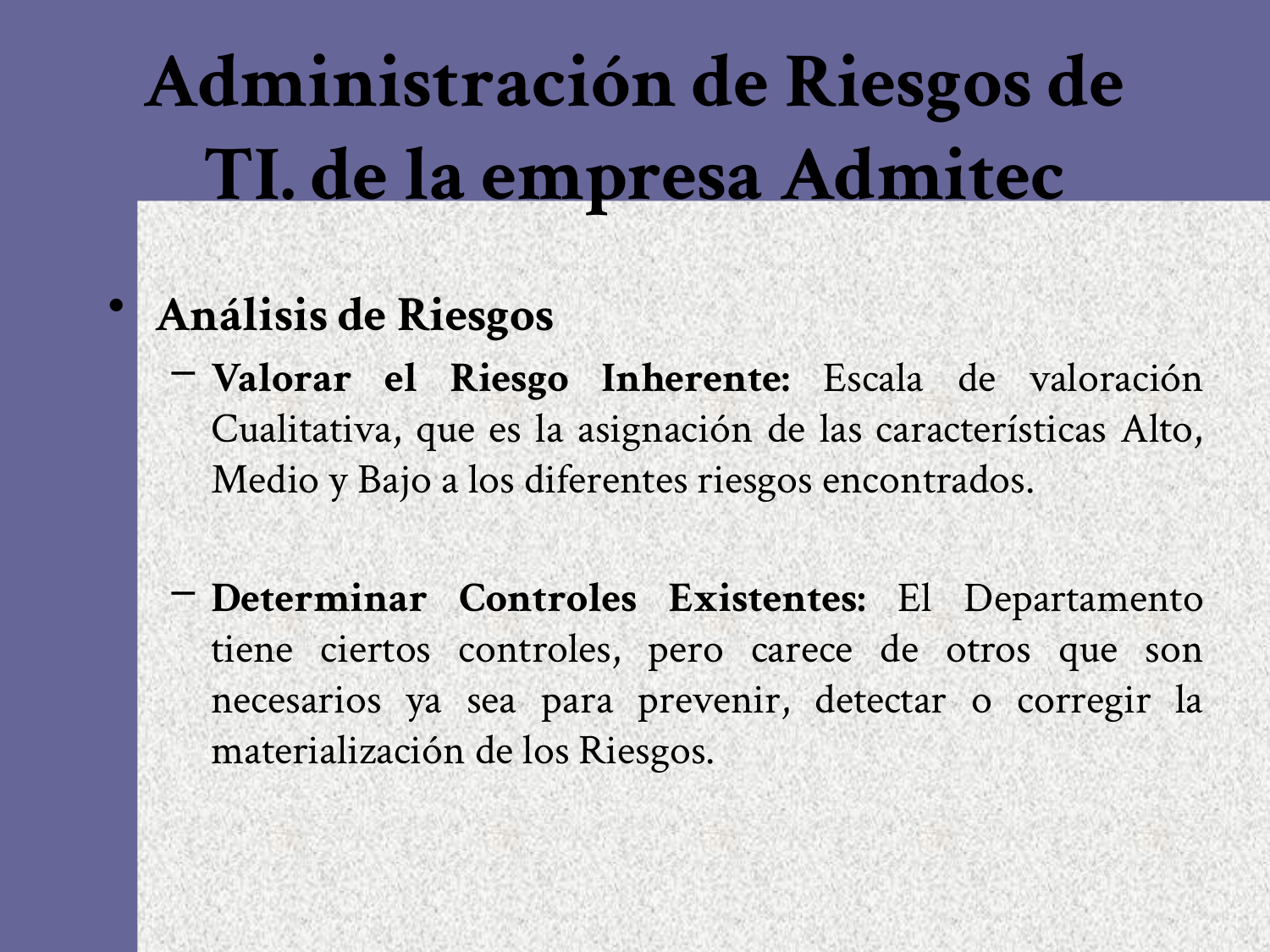

# Administración de Riesgos de TI. de la empresa Admitec
Análisis de Riesgos
Valorar el Riesgo Inherente: Escala de valoración Cualitativa, que es la asignación de las características Alto, Medio y Bajo a los diferentes riesgos encontrados.

Determinar Controles Existentes: El Departamento tiene ciertos controles, pero carece de otros que son necesarios ya sea para prevenir, detectar o corregir la materialización de los Riesgos.